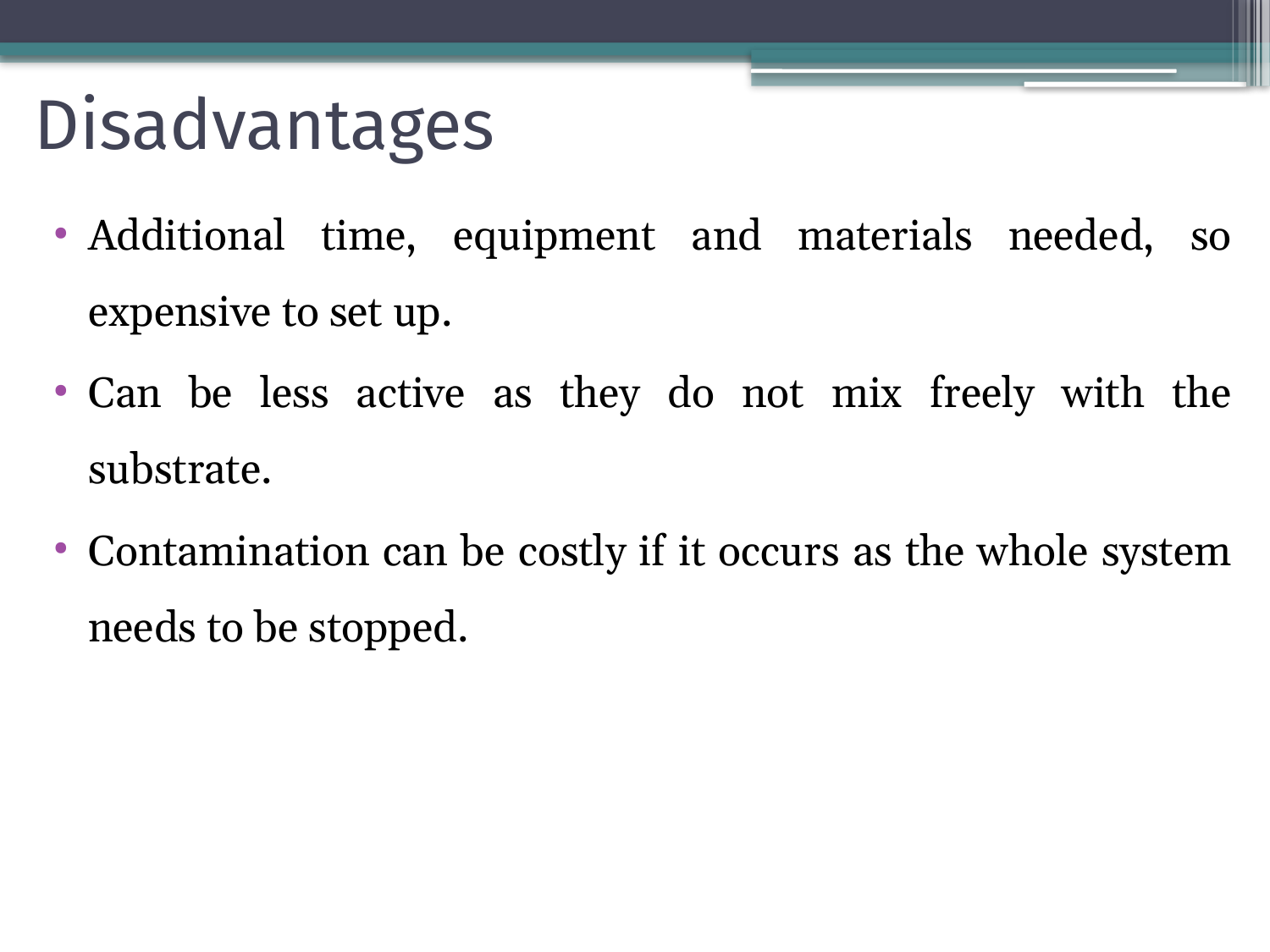

# Disadvantages
Additional time, equipment and materials needed, so expensive to set up.
Can be less active as they do not mix freely with the substrate.
Contamination can be costly if it occurs as the whole system needs to be stopped.